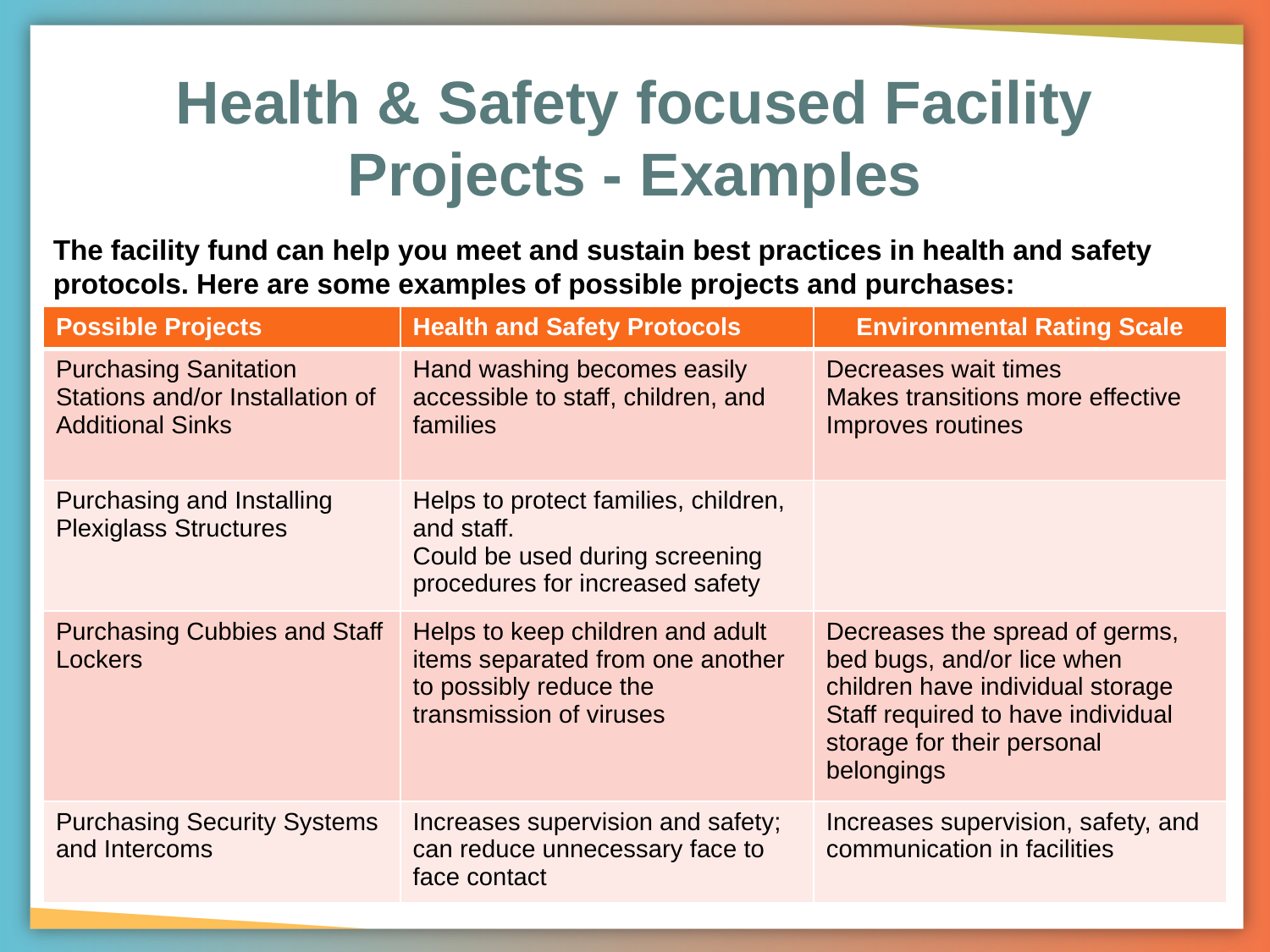

# Health & Safety focused Facility Projects - Examples
The facility fund can help you meet and sustain best practices in health and safety protocols. Here are some examples of possible projects and purchases:
| Possible Projects | Health and Safety Protocols | Environmental Rating Scale |
| --- | --- | --- |
| Purchasing Sanitation Stations and/or Installation of Additional Sinks | Hand washing becomes easily accessible to staff, children, and families | Decreases wait times Makes transitions more effective Improves routines |
| Purchasing and Installing Plexiglass Structures | Helps to protect families, children, and staff. Could be used during screening procedures for increased safety |  |
| Purchasing Cubbies and Staff Lockers | Helps to keep children and adult items separated from one another to possibly reduce the transmission of viruses | Decreases the spread of germs, bed bugs, and/or lice when children have individual storage Staff required to have individual storage for their personal belongings |
| Purchasing Security Systems and Intercoms | Increases supervision and safety; can reduce unnecessary face to face contact | Increases supervision, safety, and communication in facilities |